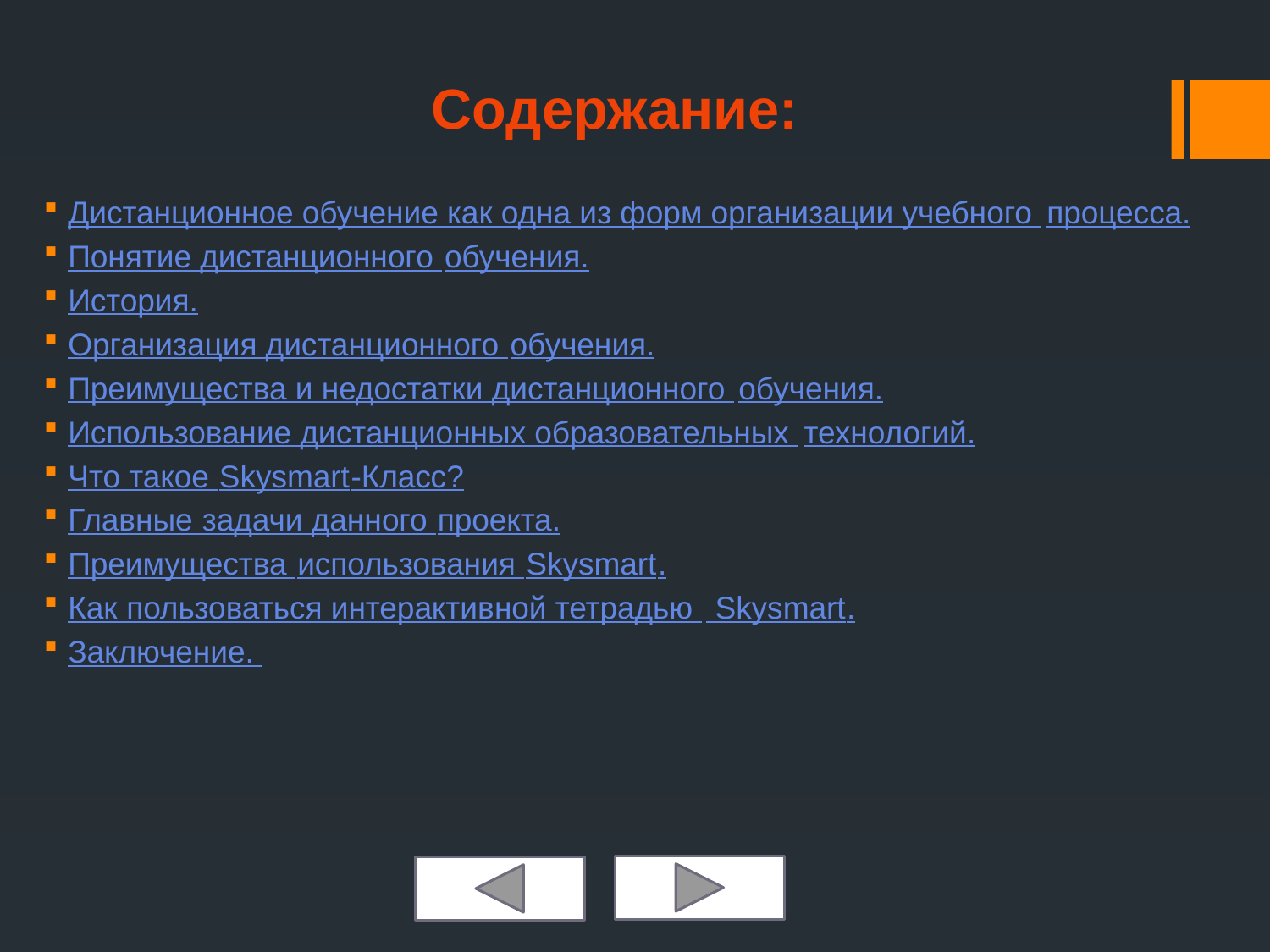

# Содержание:
Дистанционное обучение как одна из форм организации учебного процесса.
Понятие дистанционного обучения.
История.
Организация дистанционного обучения.
Преимущества и недостатки дистанционного обучения.
Использование дистанционных образовательных технологий.
Что такое Skysmart-Класс?
Главные задачи данного проекта.
Преимущества использования Skysmart.
Как пользоваться интерактивной тетрадью  Skysmart.
Заключение.